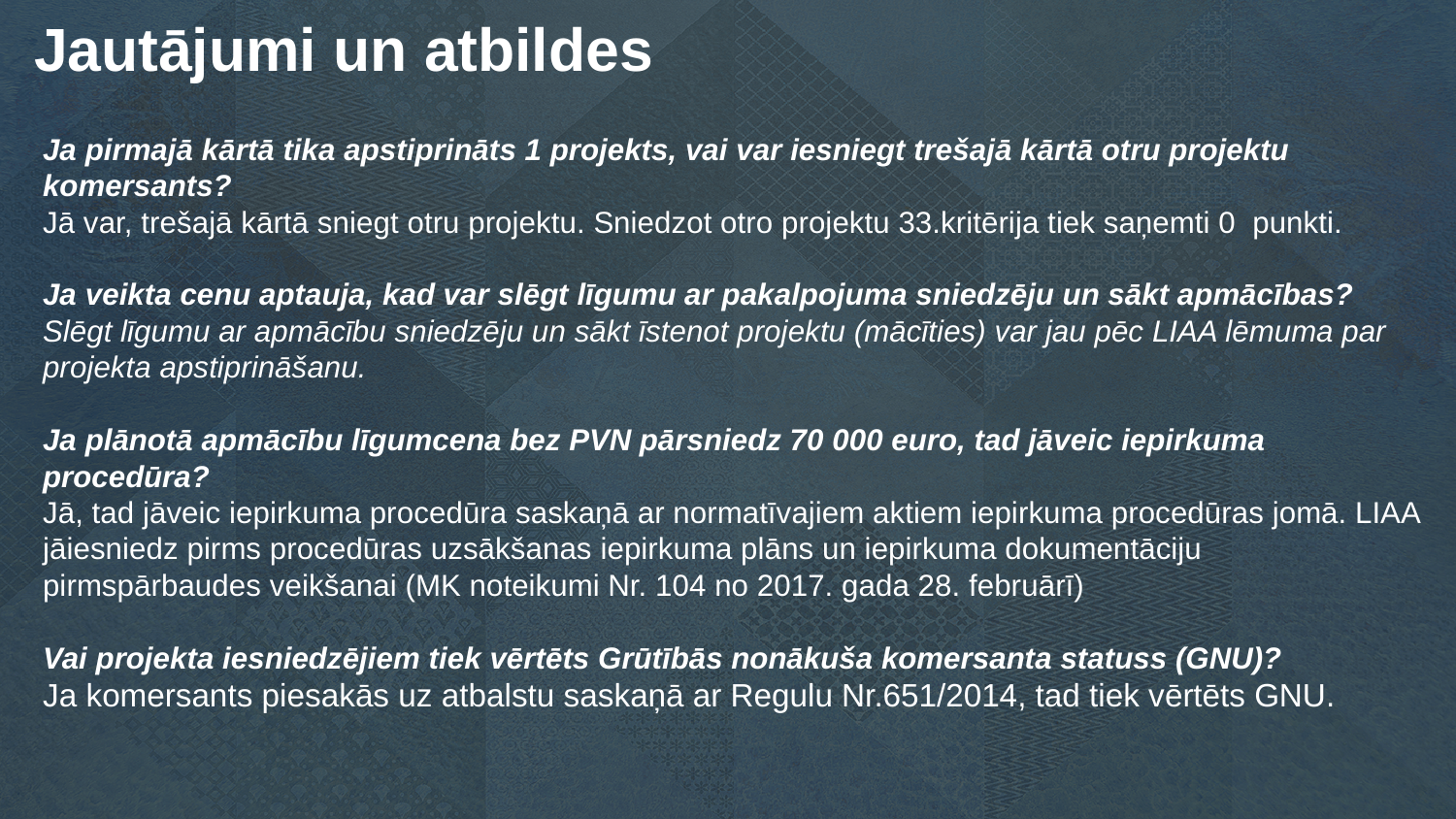

Jautājumi un atbildes
Ja pirmajā kārtā tika apstiprināts 1 projekts, vai var iesniegt trešajā kārtā otru projektu komersants?
Jā var, trešajā kārtā sniegt otru projektu. Sniedzot otro projektu 33.kritērija tiek saņemti 0  punkti.

Ja veikta cenu aptauja, kad var slēgt līgumu ar pakalpojuma sniedzēju un sākt apmācības?
Slēgt līgumu ar apmācību sniedzēju un sākt īstenot projektu (mācīties) var jau pēc LIAA lēmuma par projekta apstiprināšanu.

Ja plānotā apmācību līgumcena bez PVN pārsniedz 70 000 euro, tad jāveic iepirkuma procedūra?
Jā, tad jāveic iepirkuma procedūra saskaņā ar normatīvajiem aktiem iepirkuma procedūras jomā. LIAA jāiesniedz pirms procedūras uzsākšanas iepirkuma plāns un iepirkuma dokumentāciju pirmspārbaudes veikšanai (MK noteikumi Nr. 104 no 2017. gada 28. februārī)

Vai projekta iesniedzējiem tiek vērtēts Grūtībās nonākuša komersanta statuss (GNU)?
Ja komersants piesakās uz atbalstu saskaņā ar Regulu Nr.651/2014, tad tiek vērtēts GNU.